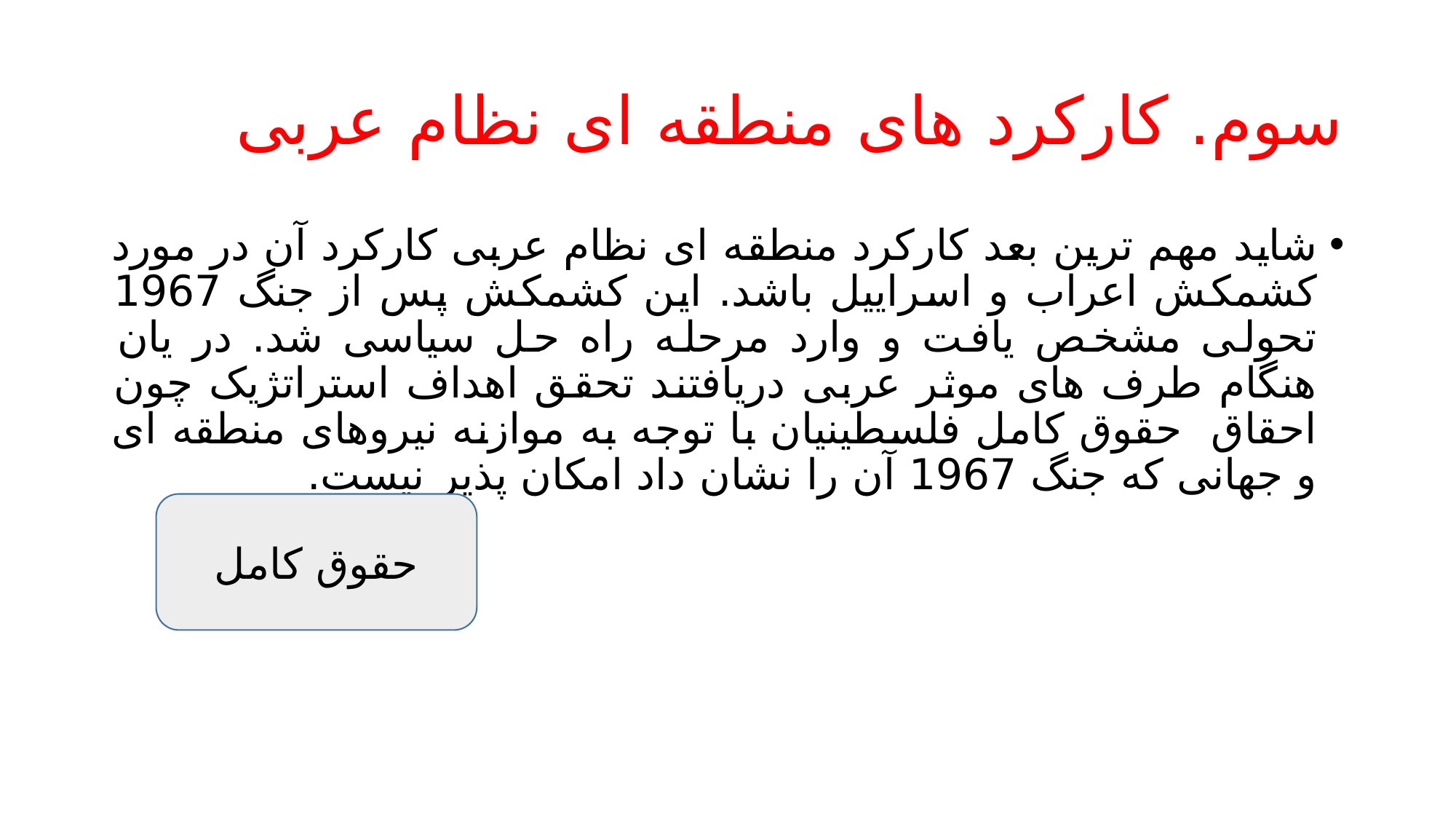

# سوم. کارکرد های منطقه ای نظام عربی
شاید مهم ترین بعد کارکرد منطقه ای نظام عربی کارکرد آن در مورد کشمکش اعراب و اسراییل باشد. این کشمکش پس از جنگ 1967 تحولی مشخص یافت و وارد مرحله راه حل سیاسی شد. در یان هنگام طرف های موثر عربی دریافتند تحقق اهداف استراتژیک چون احقاق  حقوق کامل فلسطینیان با توجه به موازنه نیروهای منطقه ای و جهانی که جنگ 1967 آن را نشان داد امکان پذیر نیست.
حقوق کامل